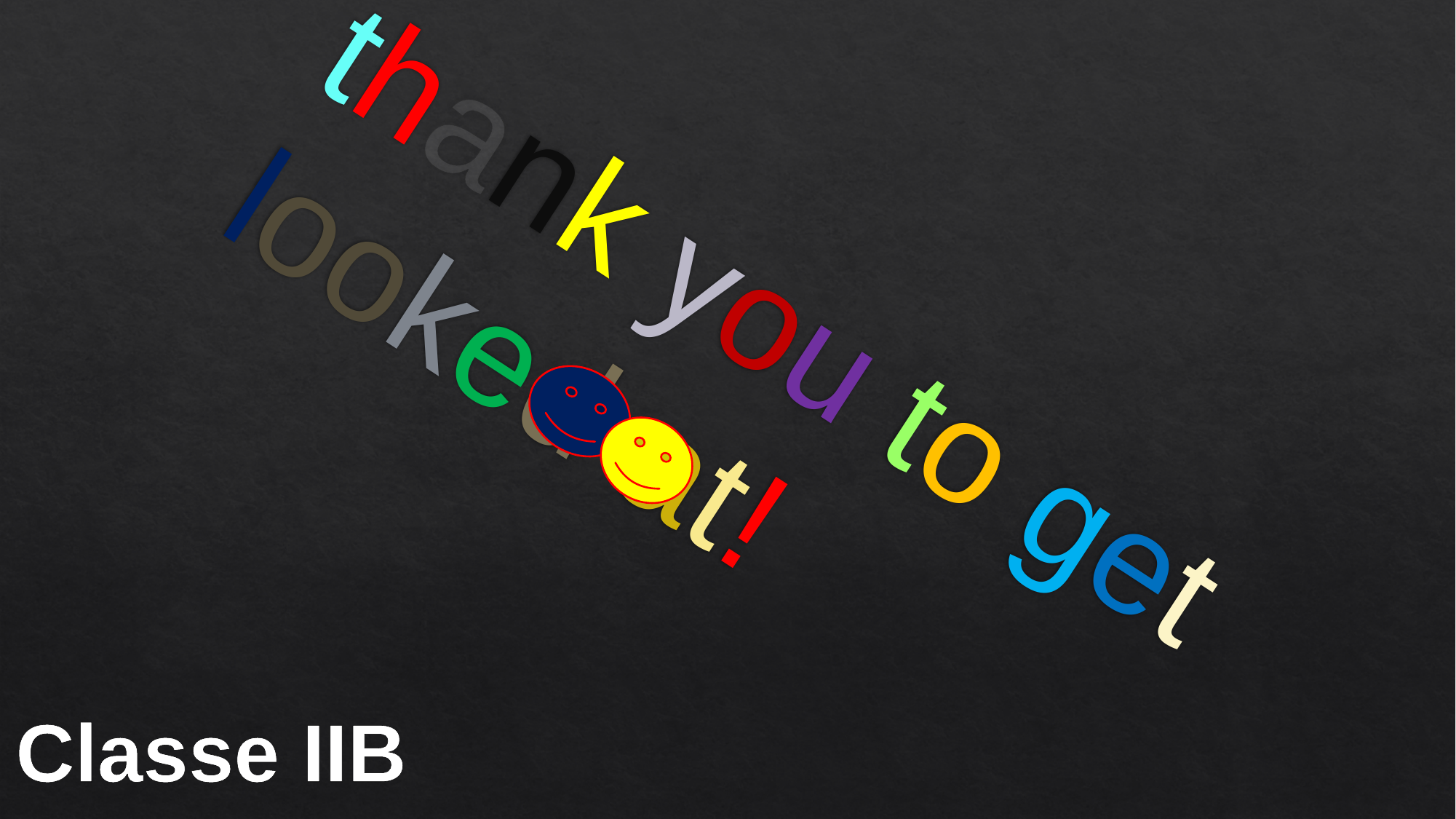

thank you to get  looked at!

Classe IIB